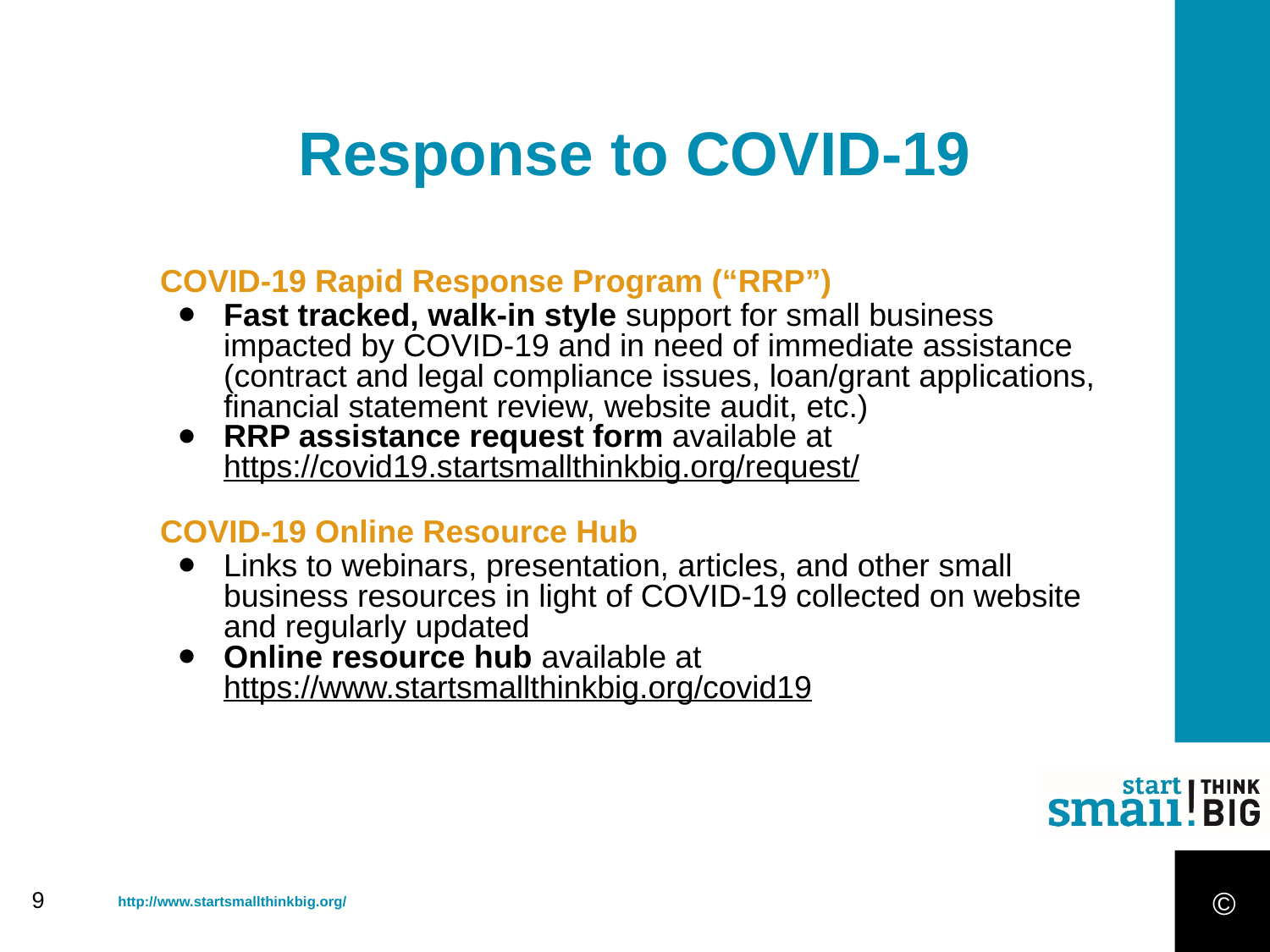

Response to COVID-19
COVID-19 Rapid Response Program (“RRP”)
Fast tracked, walk-in style support for small business impacted by COVID-19 and in need of immediate assistance (contract and legal compliance issues, loan/grant applications, financial statement review, website audit, etc.)
RRP assistance request form available at  https://covid19.startsmallthinkbig.org/request/

COVID-19 Online Resource Hub
Links to webinars, presentation, articles, and other small business resources in light of COVID-19 collected on website and regularly updated
Online resource hub available at https://www.startsmallthinkbig.org/covid19
©
9